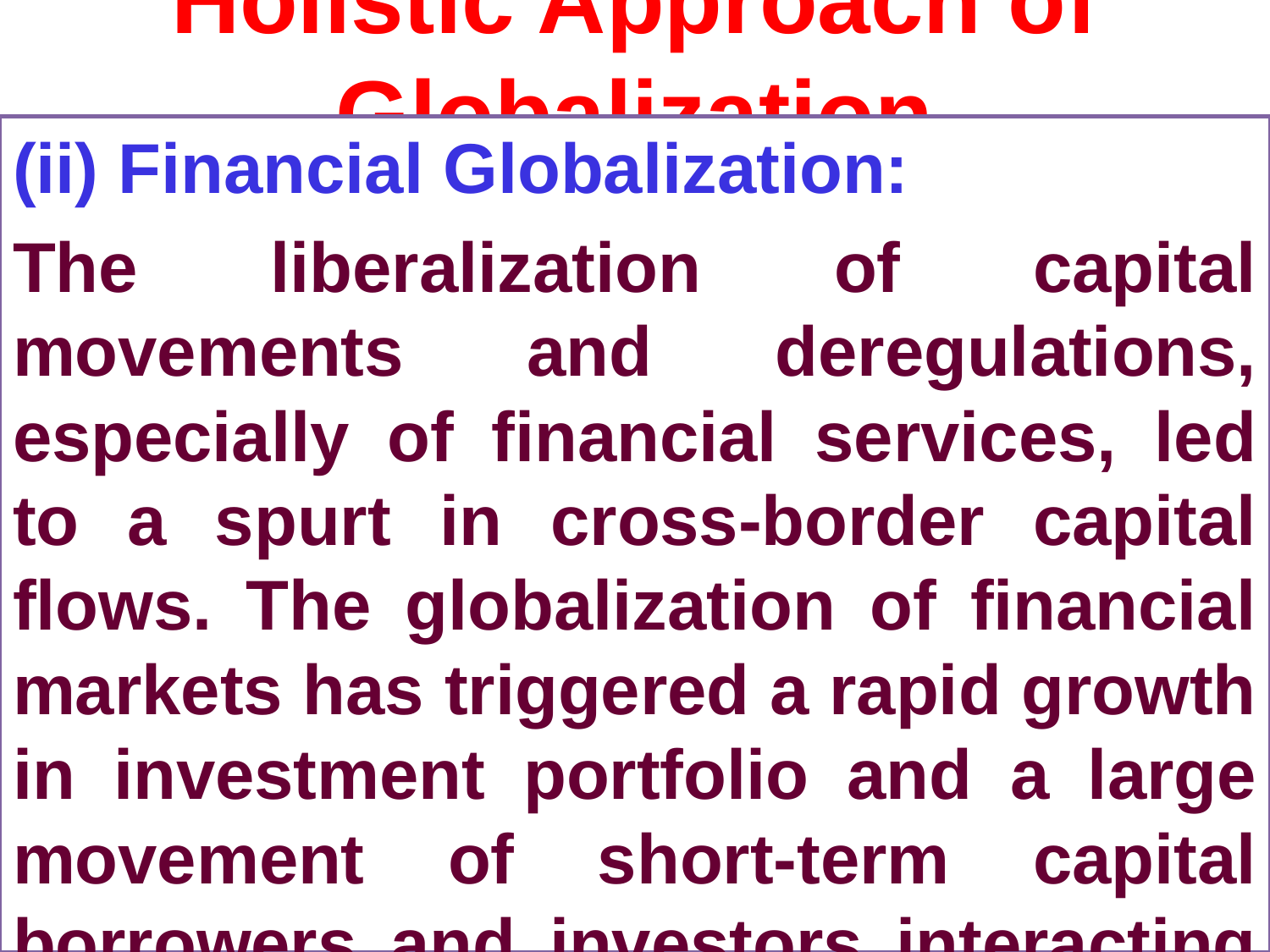

# Holistic Approach of Globalization International Trade
(ii) Financial Globalization:
The liberalization of capital movements and deregulations, especially of financial services, led to a spurt in cross-border capital flows. The globalization of financial markets has triggered a rapid growth in investment portfolio and a large movement of short-term capital borrowers and investors interacting through an increasingly unified market.